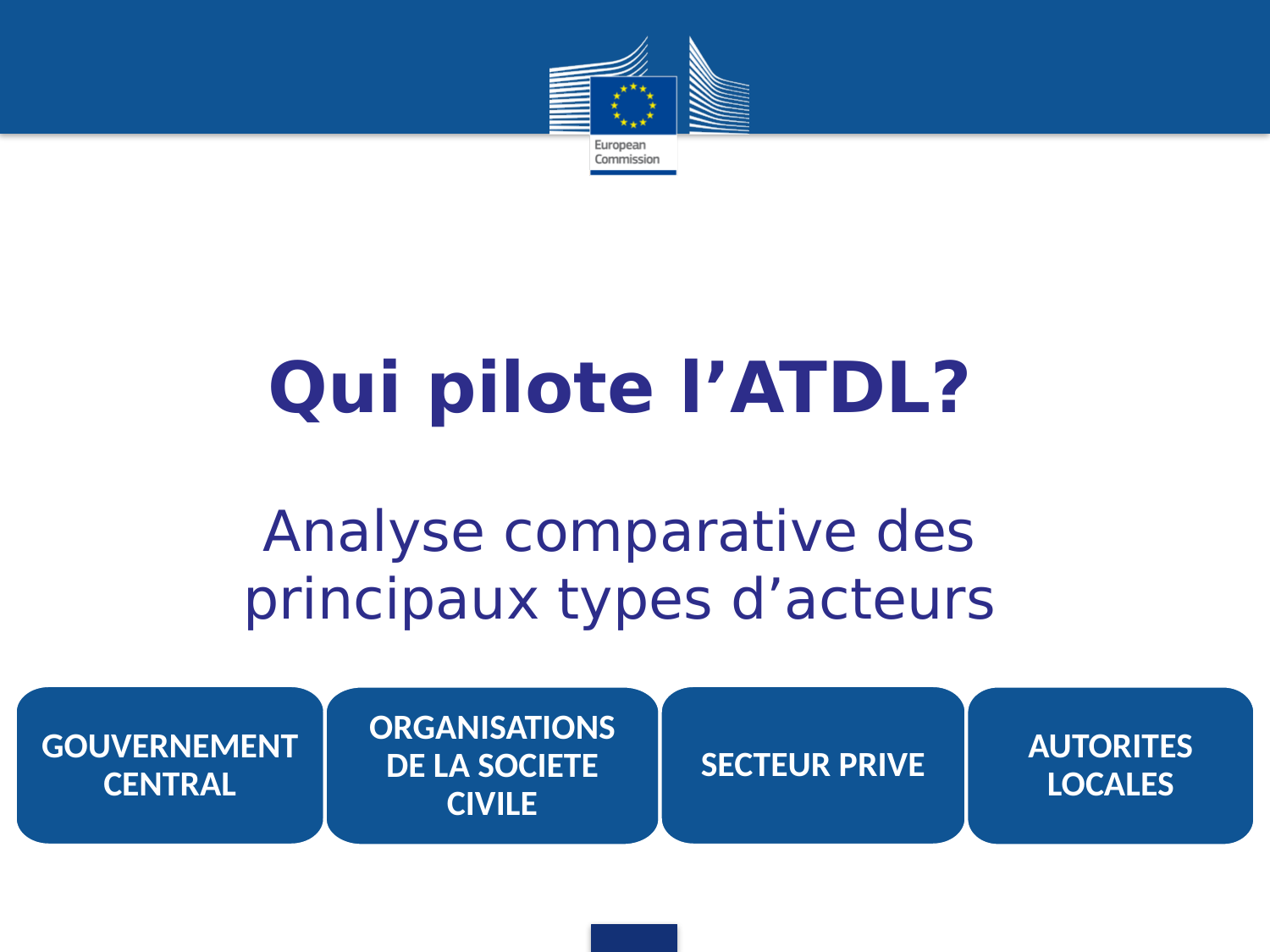

Qui pilote l’ATDL?

Analyse comparative des principaux types d’acteurs
GOUVERNEMENT CENTRAL
SECTEUR PRIVE
ORGANISATIONS DE LA SOCIETE CIVILE
AUTORITES LOCALES